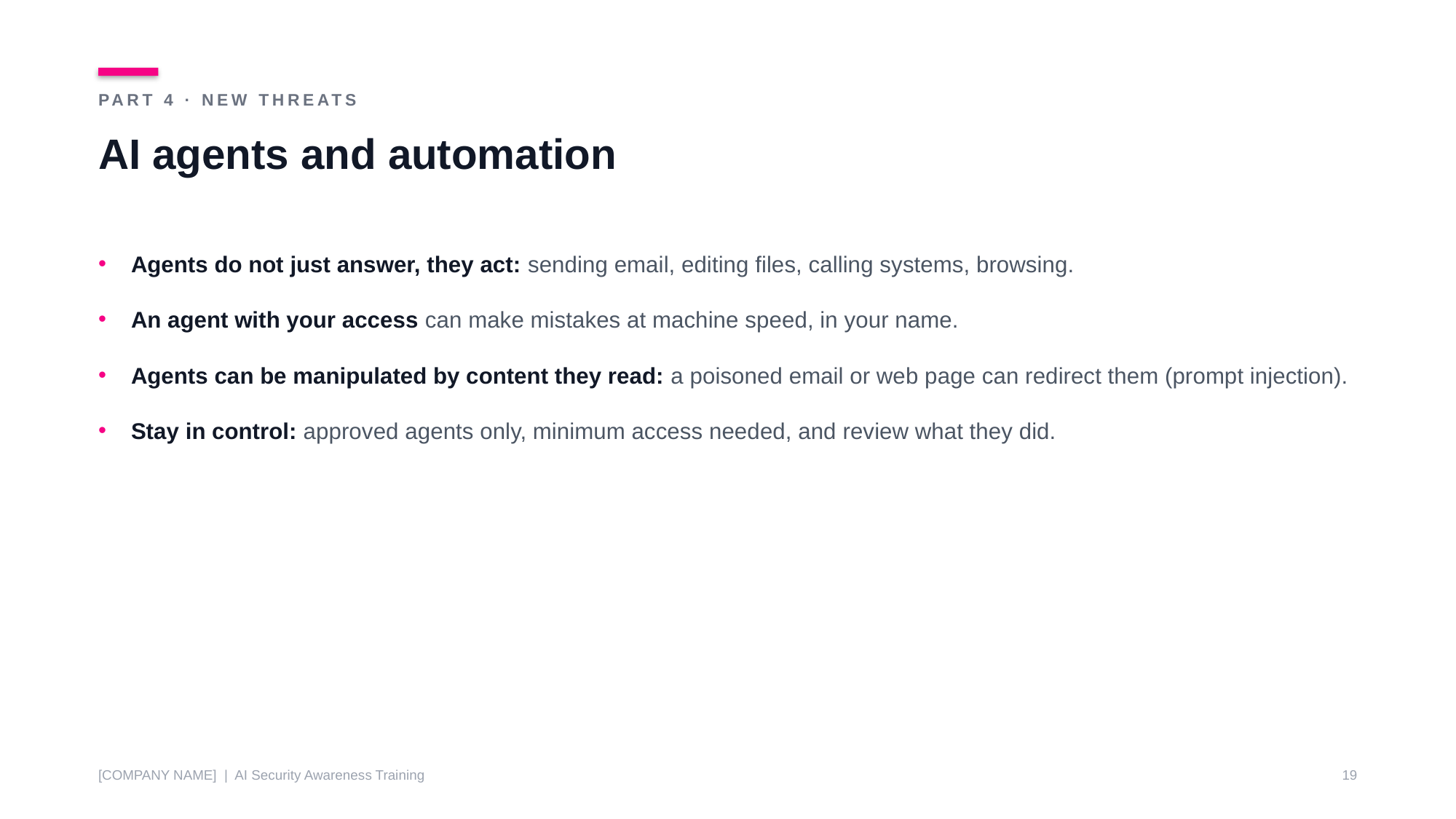

PART 4 · NEW THREATS
AI agents and automation
Agents do not just answer, they act: sending email, editing files, calling systems, browsing.
An agent with your access can make mistakes at machine speed, in your name.
Agents can be manipulated by content they read: a poisoned email or web page can redirect them (prompt injection).
Stay in control: approved agents only, minimum access needed, and review what they did.
[COMPANY NAME]  |  AI Security Awareness Training
19